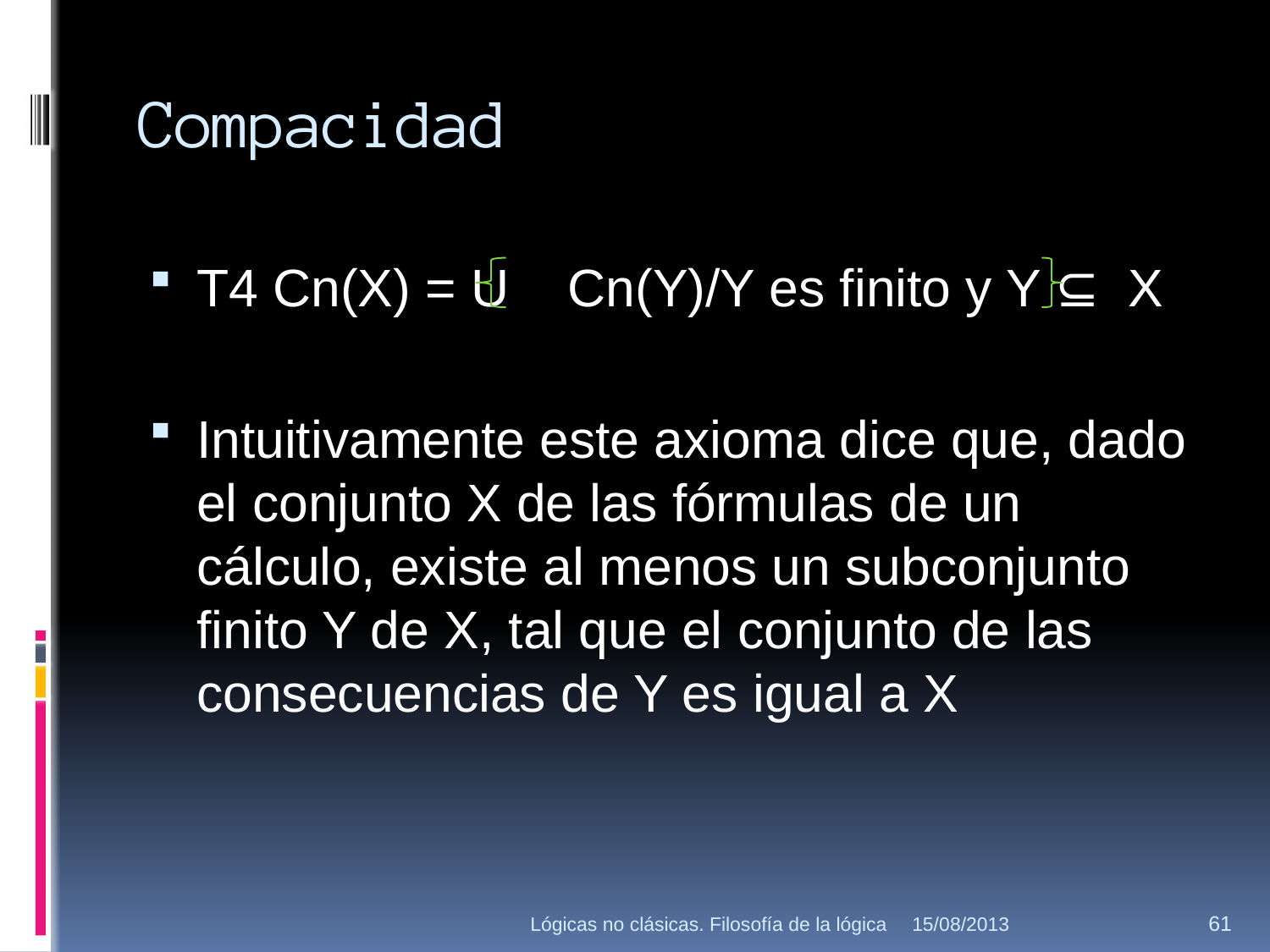

# Compacidad
T4 Cn(X) = U    Cn(Y)/Y es finito y Y ⊆  X

Intuitivamente este axioma dice que, dado el conjunto X de las fórmulas de un cálculo, existe al menos un subconjunto finito Y de X, tal que el conjunto de las consecuencias de Y es igual a X

Lógicas no clásicas. Filosofía de la lógica
15/08/2013
61